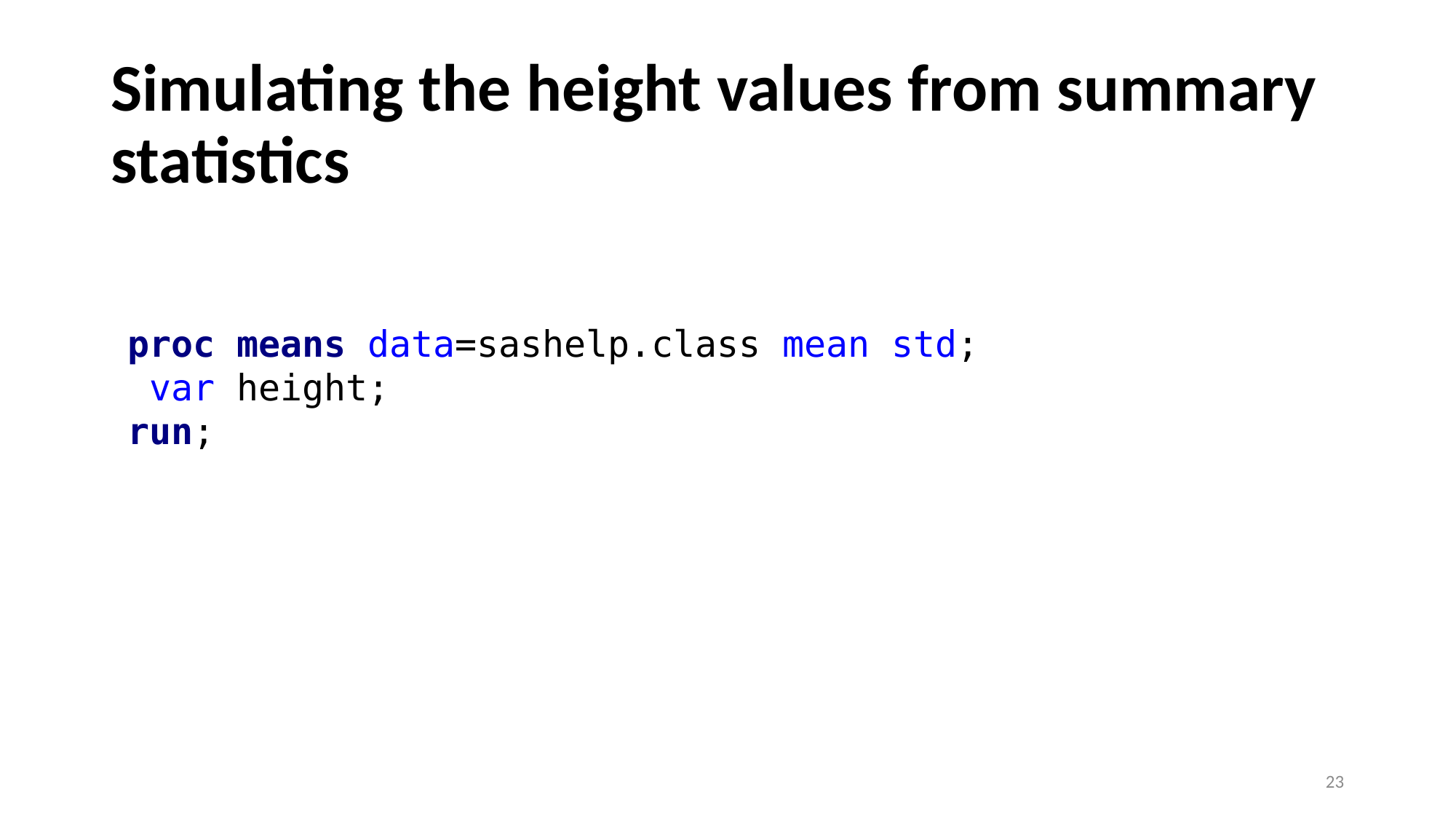

Simulating the height values from summary statistics
proc means data=sashelp.class mean std;
 var height;
run;
23